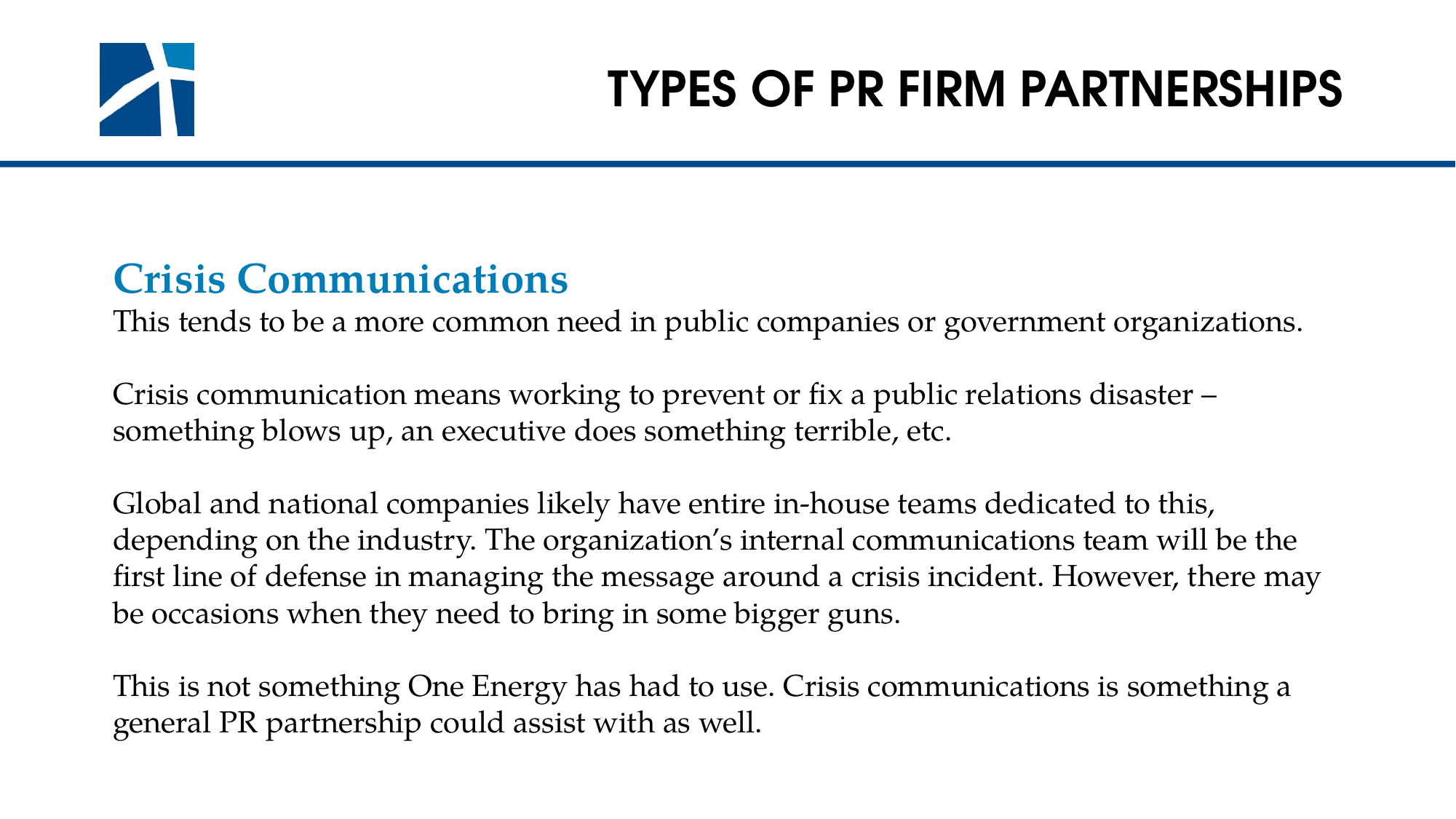

# Types of pr firm partnerships
Crisis Communications
This tends to be a more common need in public companies or government organizations.

Crisis communication means working to prevent or fix a public relations disaster – something blows up, an executive does something terrible, etc.

Global and national companies likely have entire in-house teams dedicated to this, depending on the industry. The organization’s internal communications team will be the first line of defense in managing the message around a crisis incident. However, there may be occasions when they need to bring in some bigger guns.

This is not something One Energy has had to use. Crisis communications is something a general PR partnership could assist with as well.